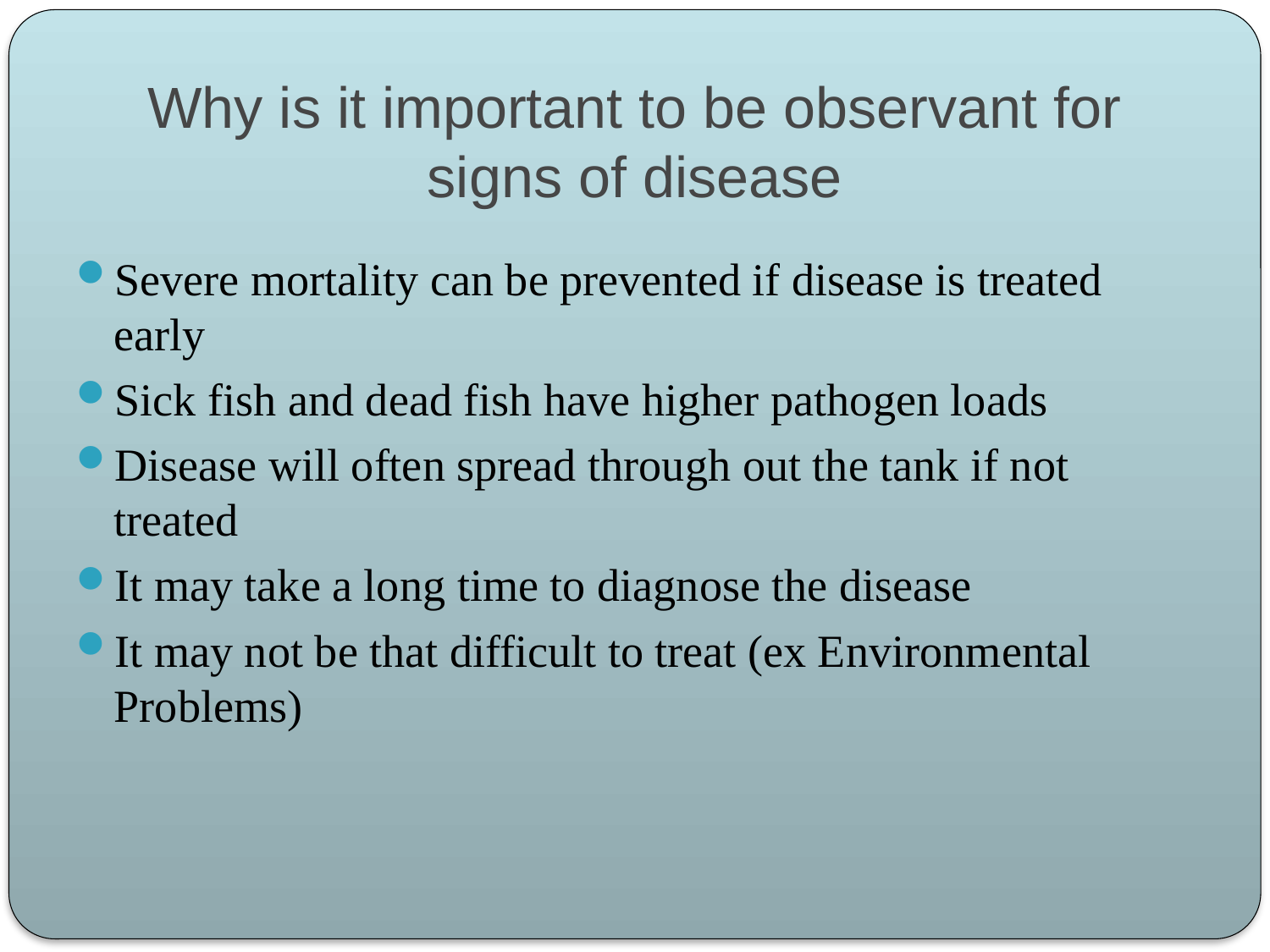

# Why is it important to be observant for signs of disease
Severe mortality can be prevented if disease is treated early
Sick fish and dead fish have higher pathogen loads
Disease will often spread through out the tank if not treated
It may take a long time to diagnose the disease
It may not be that difficult to treat (ex Environmental Problems)